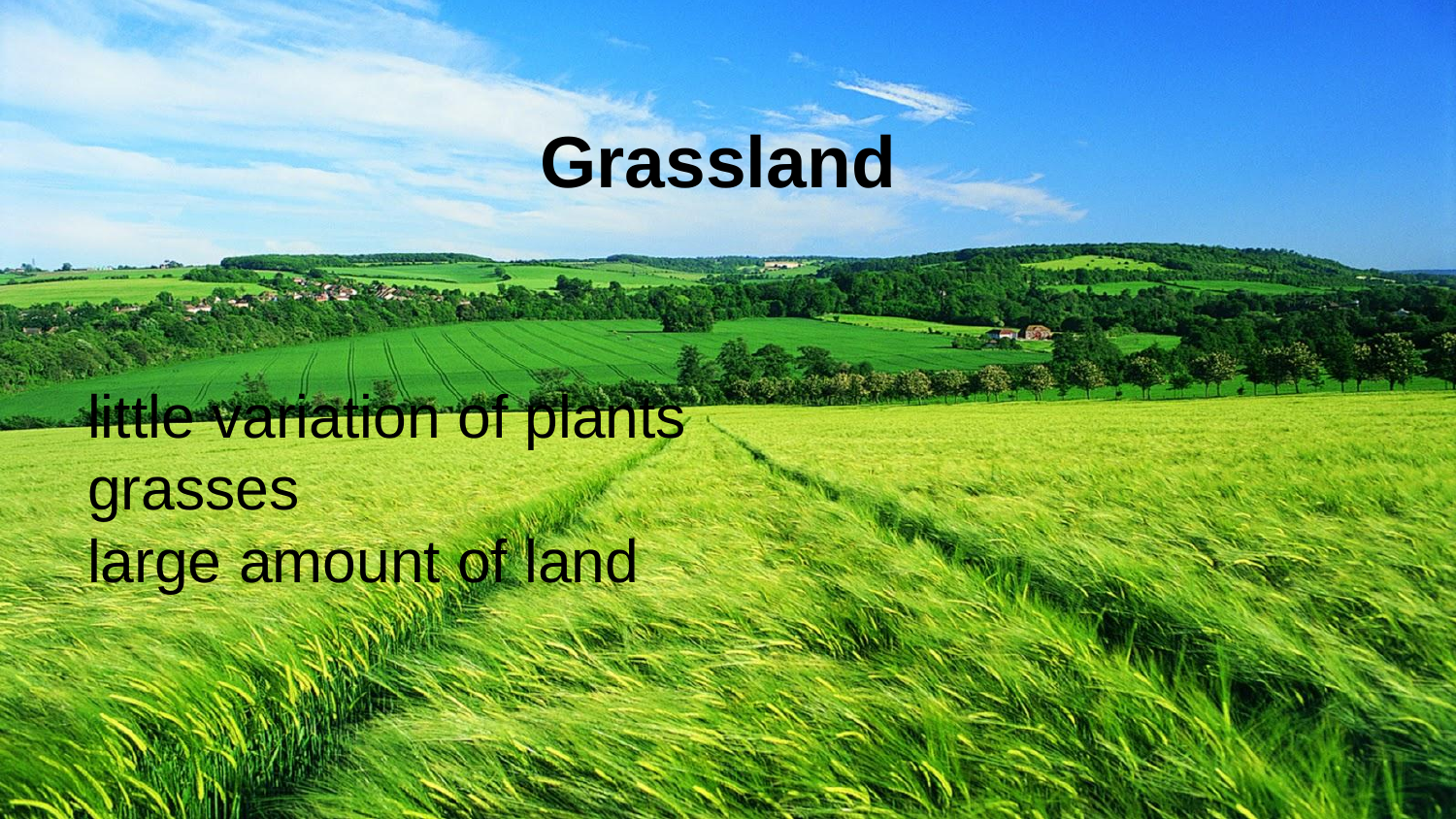

# Grassland

little variation of plants
grasses
large amount of land